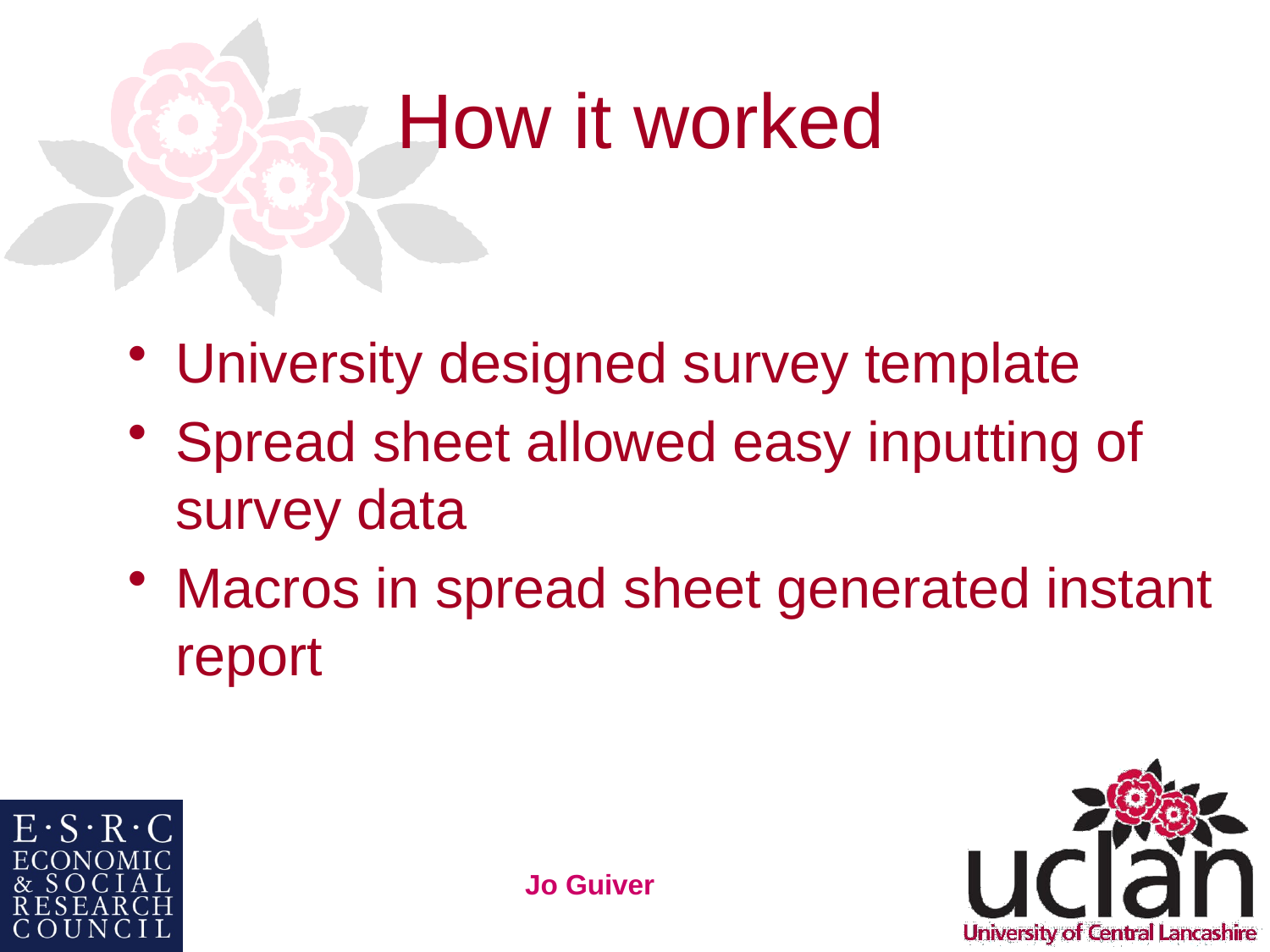

# How it worked
University designed survey template
Spread sheet allowed easy inputting of survey data
Macros in spread sheet generated instant report